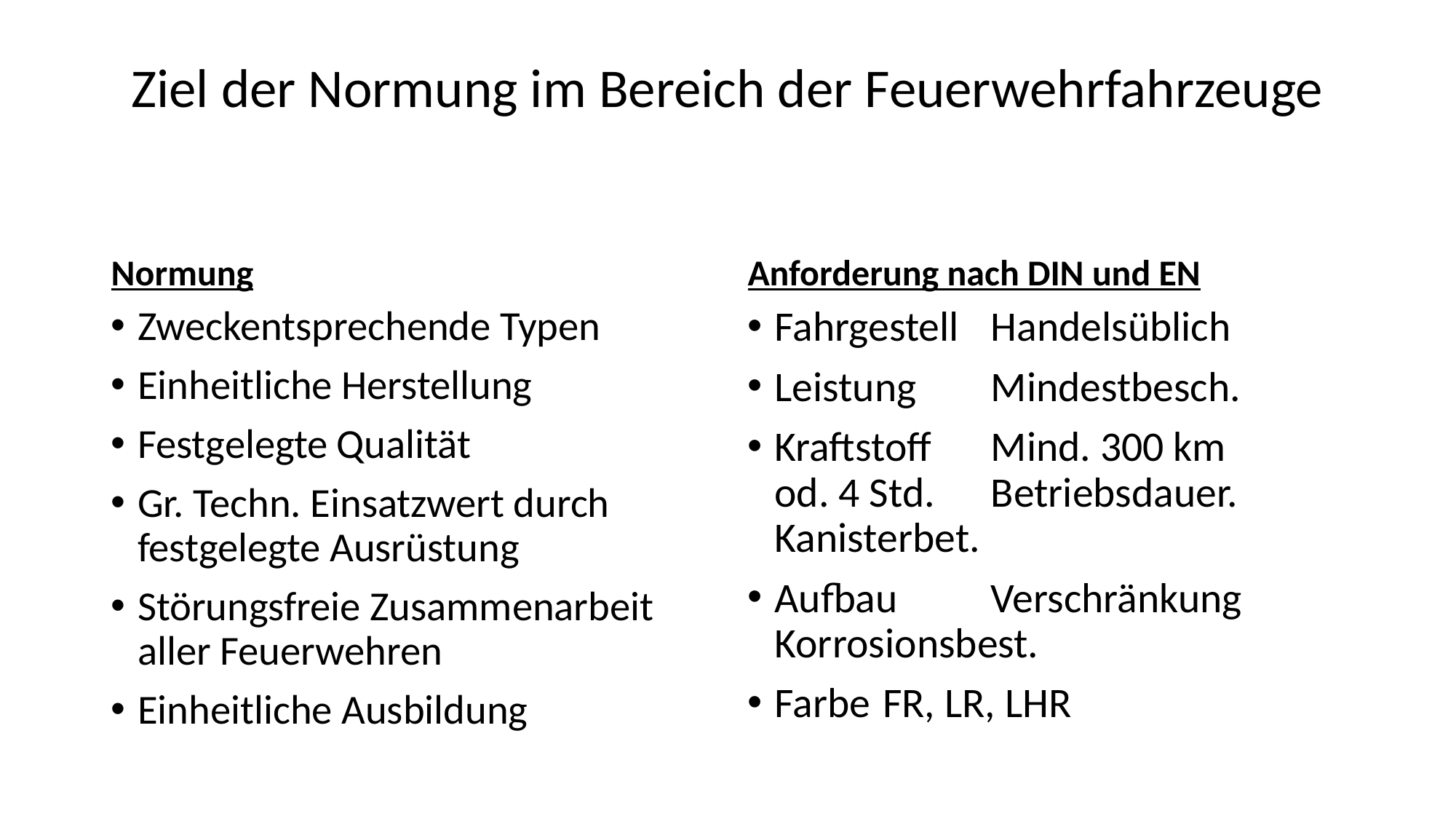

# Ziel der Normung im Bereich der Feuerwehrfahrzeuge
Normung
Anforderung nach DIN und EN
Zweckentsprechende Typen
Einheitliche Herstellung
Festgelegte Qualität
Gr. Techn. Einsatzwert durch festgelegte Ausrüstung
Störungsfreie Zusammenarbeit aller Feuerwehren
Einheitliche Ausbildung

Fahrgestell		Handelsüblich
Leistung		Mindestbesch.
Kraftstoff		Mind. 300 km 			od. 4 Std. 				Betriebsdauer. 			Kanisterbet.
Aufbau		Verschränkung 			Korrosionsbest.
Farbe		FR, LR, LHR